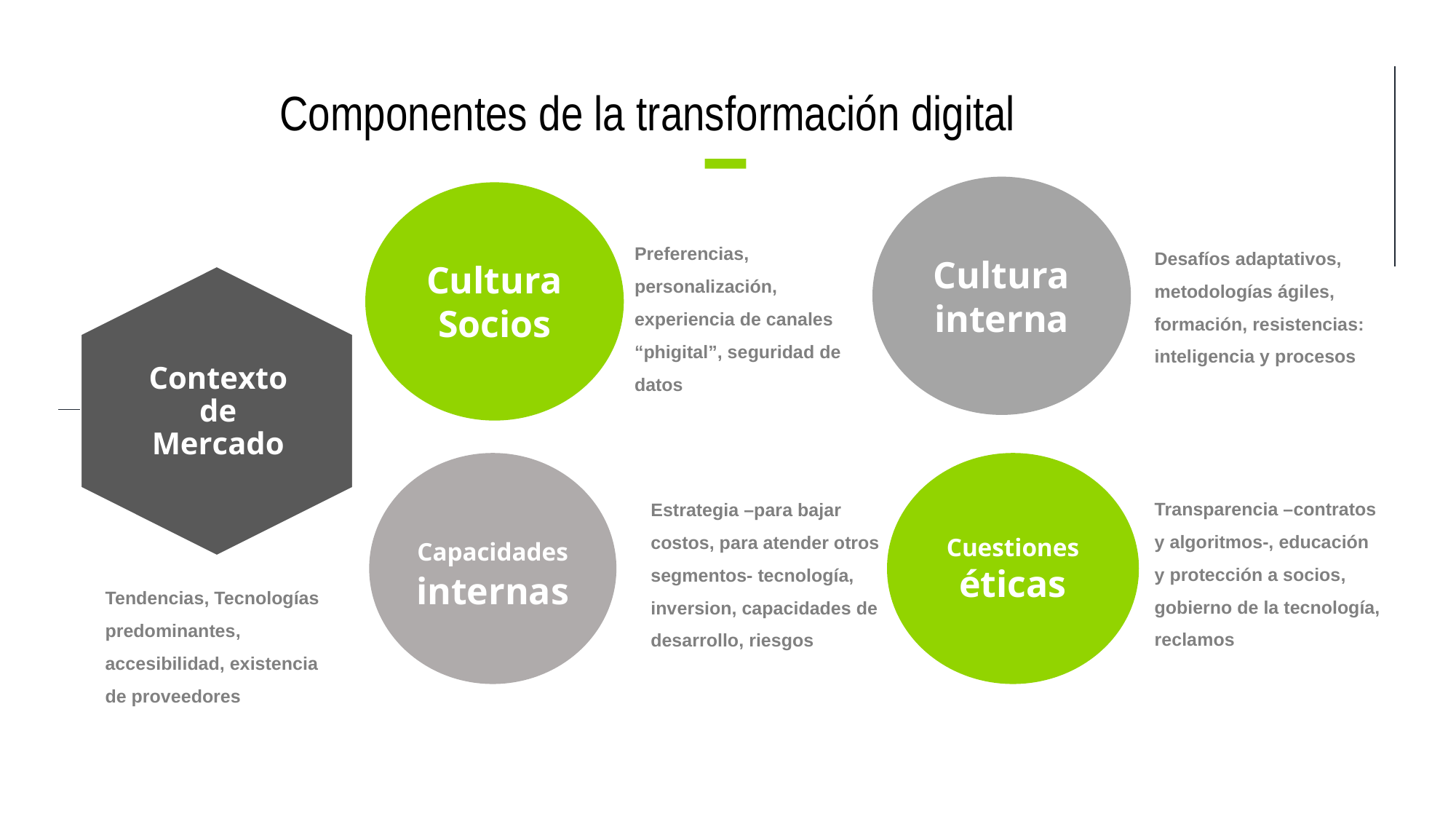

Componentes de la transformación digital

Cultura interna
Cultura Socios
Preferencias, personalización, experiencia de canales “phigital”, seguridad de datos
Desafíos adaptativos, metodologías ágiles, formación, resistencias: inteligencia y procesos

Contexto de Mercado
Capacidades internas
Cuestiones éticas
Transparencia –contratos y algoritmos-, educación y protección a socios, gobierno de la tecnología, reclamos
Estrategia –para bajar costos, para atender otros segmentos- tecnología, inversion, capacidades de desarrollo, riesgos
Tendencias, Tecnologías predominantes, accesibilidad, existencia de proveedores